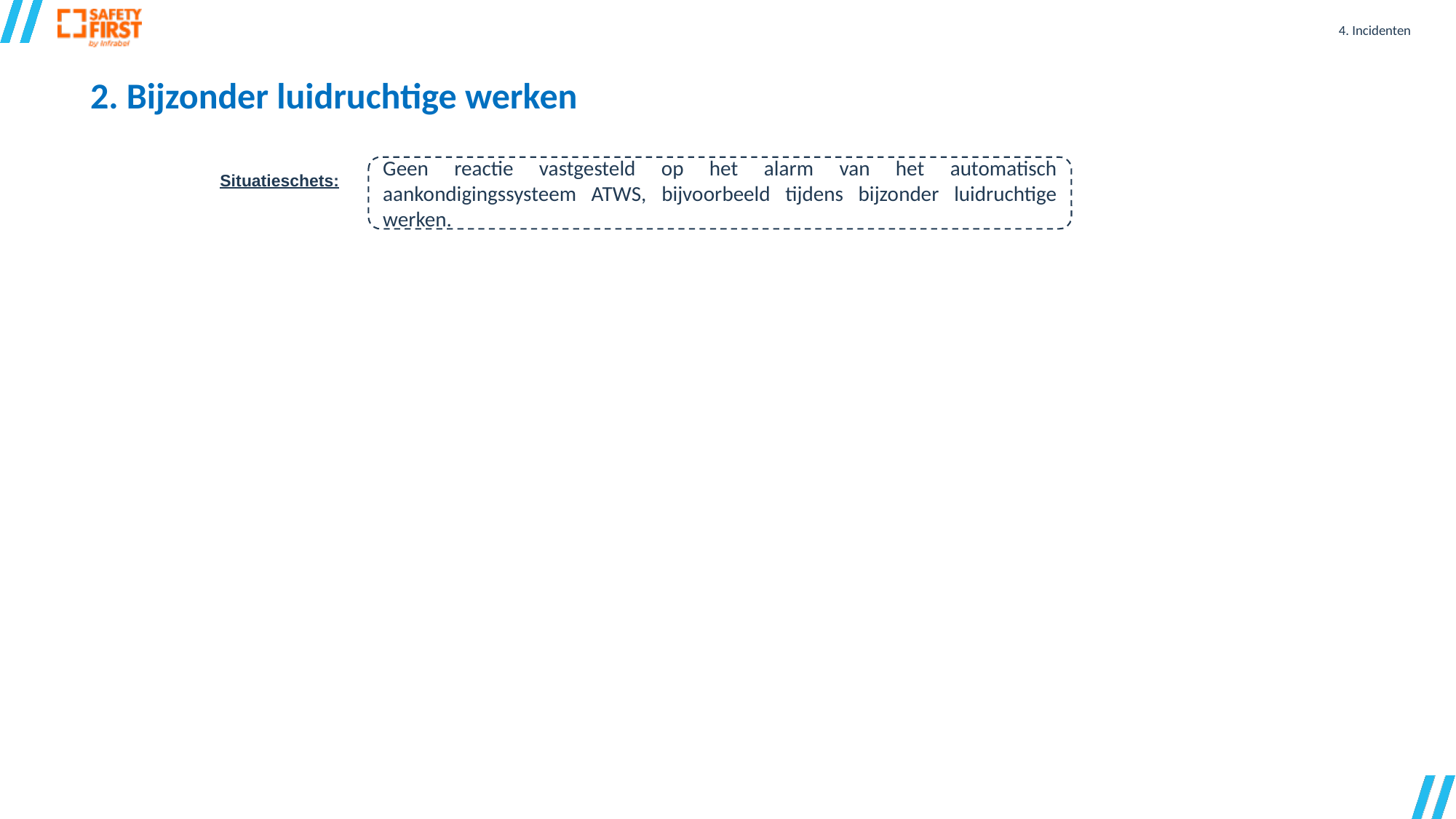

4. Incidenten

2. Bijzonder luidruchtige werken
Geen reactie vastgesteld op het alarm van het automatisch aankondigingssysteem ATWS, bijvoorbeeld tijdens bijzonder luidruchtige werken.
Situatieschets: